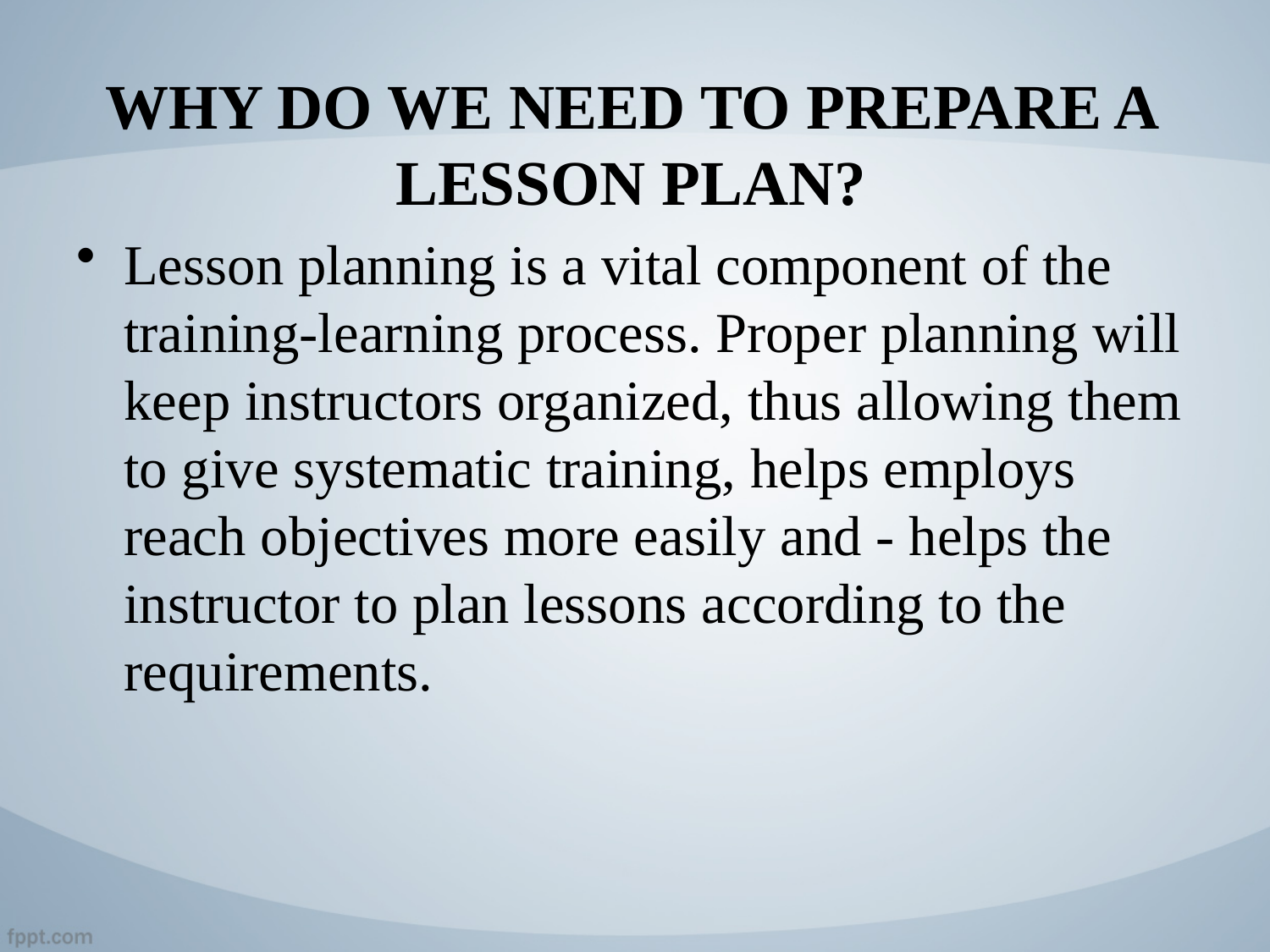

# WHY DO WE NEED TO PREPARE A LESSON PLAN?
Lesson planning is a vital component of the training-learning process. Proper planning will keep instructors organized, thus allowing them to give systematic training, helps employs reach objectives more easily and - helps the instructor to plan lessons according to the requirements.